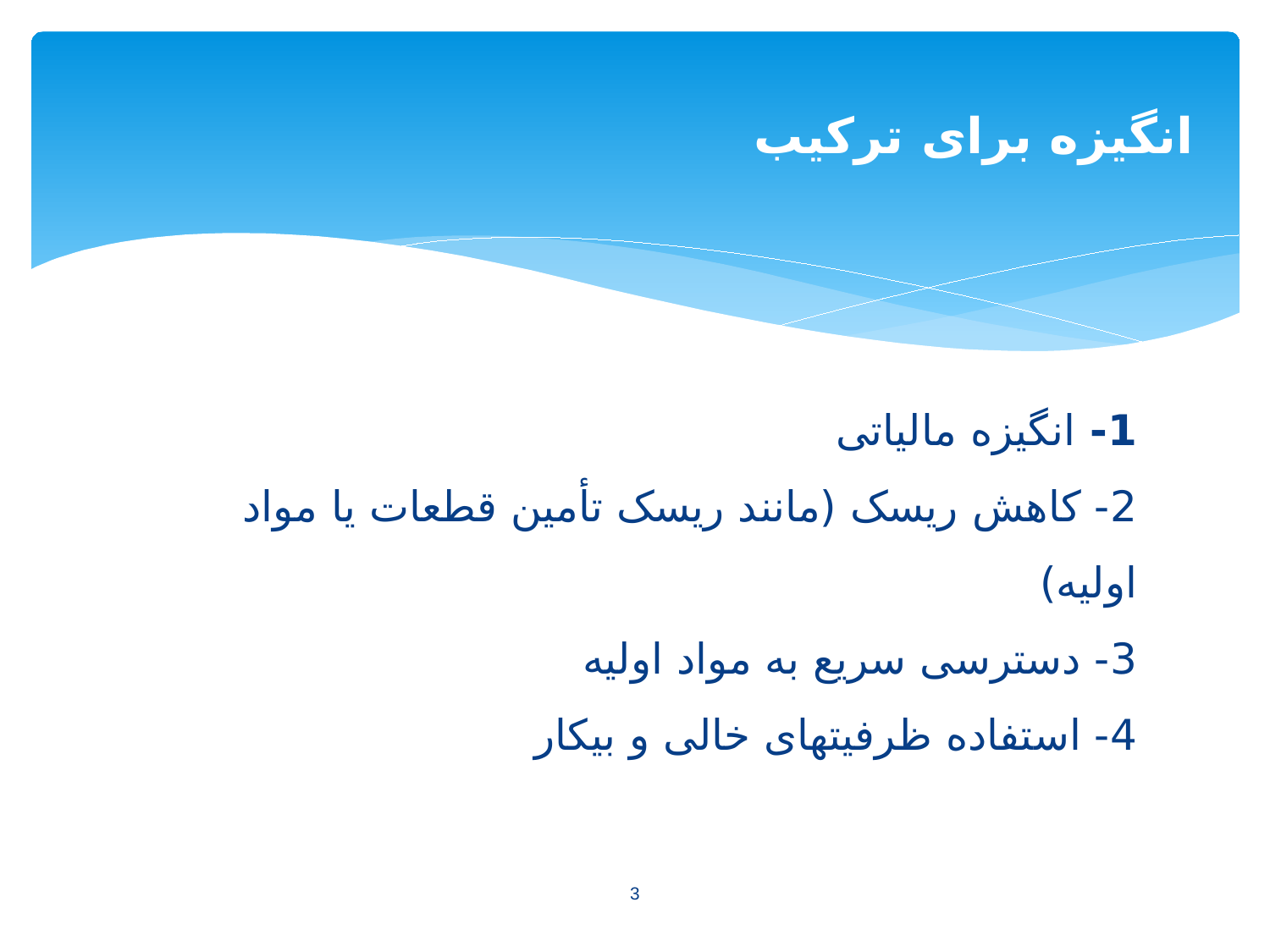

# انگیزه برای ترکیب
1- انگیزه مالیاتی
2- کاهش ریسک (مانند ریسک تأمین قطعات یا مواد اولیه)
3- دسترسی سریع به مواد اولیه
4- استفاده ظرفیتهای خالی و بیکار
3